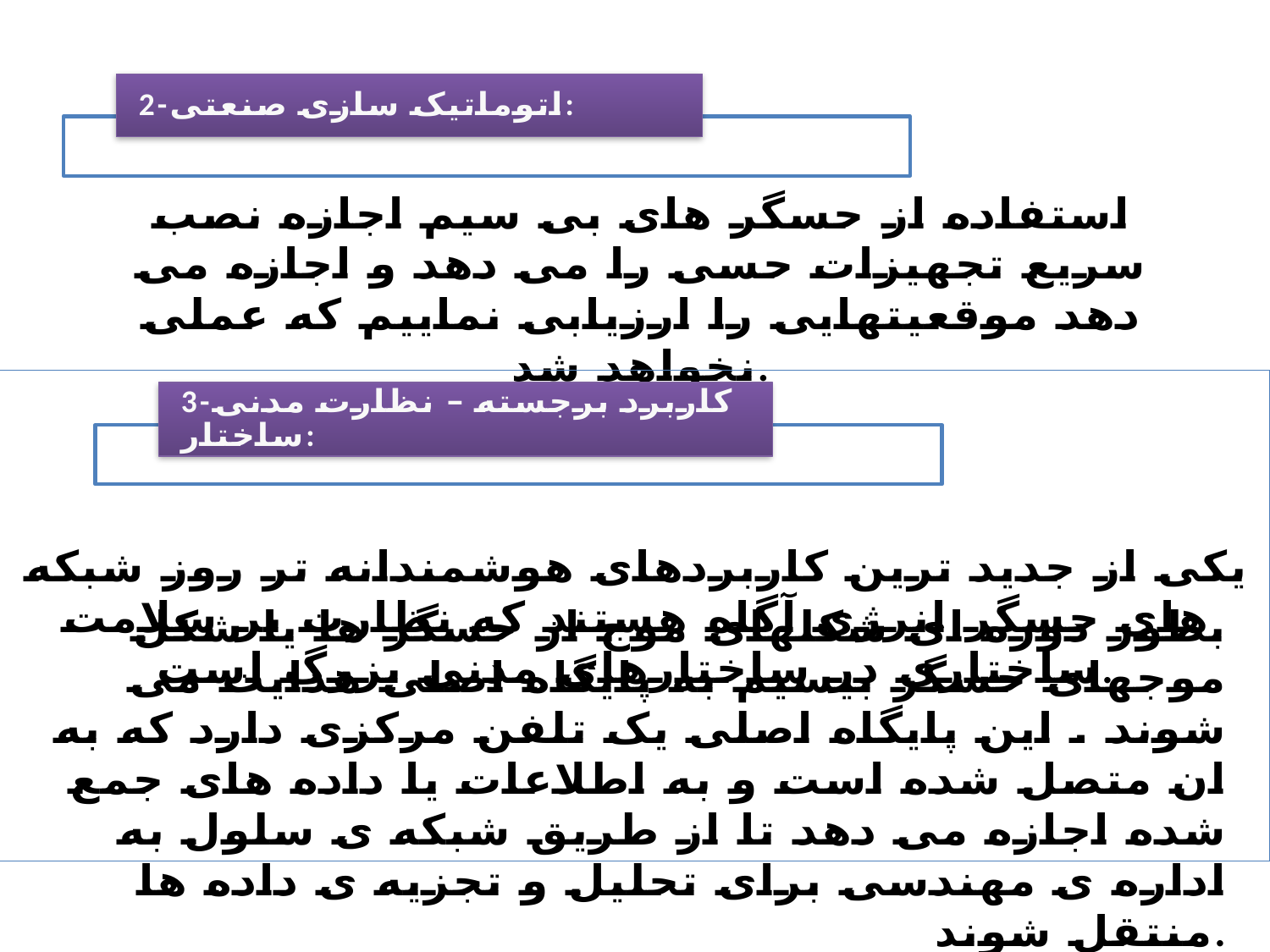

استفاده از حسگر های بی سیم اجازه نصب سریع تجهیزات حسی را می دهد و اجازه می دهد موقعیتهایی را ارزیابی نماییم که عملی نخواهد شد.
2-اتوماتیک سازی صنعتی:

یکی از جدید ترین کاربردهای هوشمندانه تر روز شبکه های حسگر انرژی آگاه هستند که نظارت بر سلامت ساختاری در ساختارهای مدنی بزرگ است.
3-کاربرد برجسته – نظارت مدنی ساختار:

بطور دوره ای شکلهای موج از حسگر ها یا شکل موجهای حسگر بیسیم به پایگاه اصلی هدایت می شوند . این پایگاه اصلی یک تلفن مرکزی دارد که به ان متصل شده است و به اطلاعات یا داده های جمع شده اجازه می دهد تا از طریق شبکه ی سلول به اداره ی مهندسی برای تحلیل و تجزیه ی داده ها منتقل شوند.